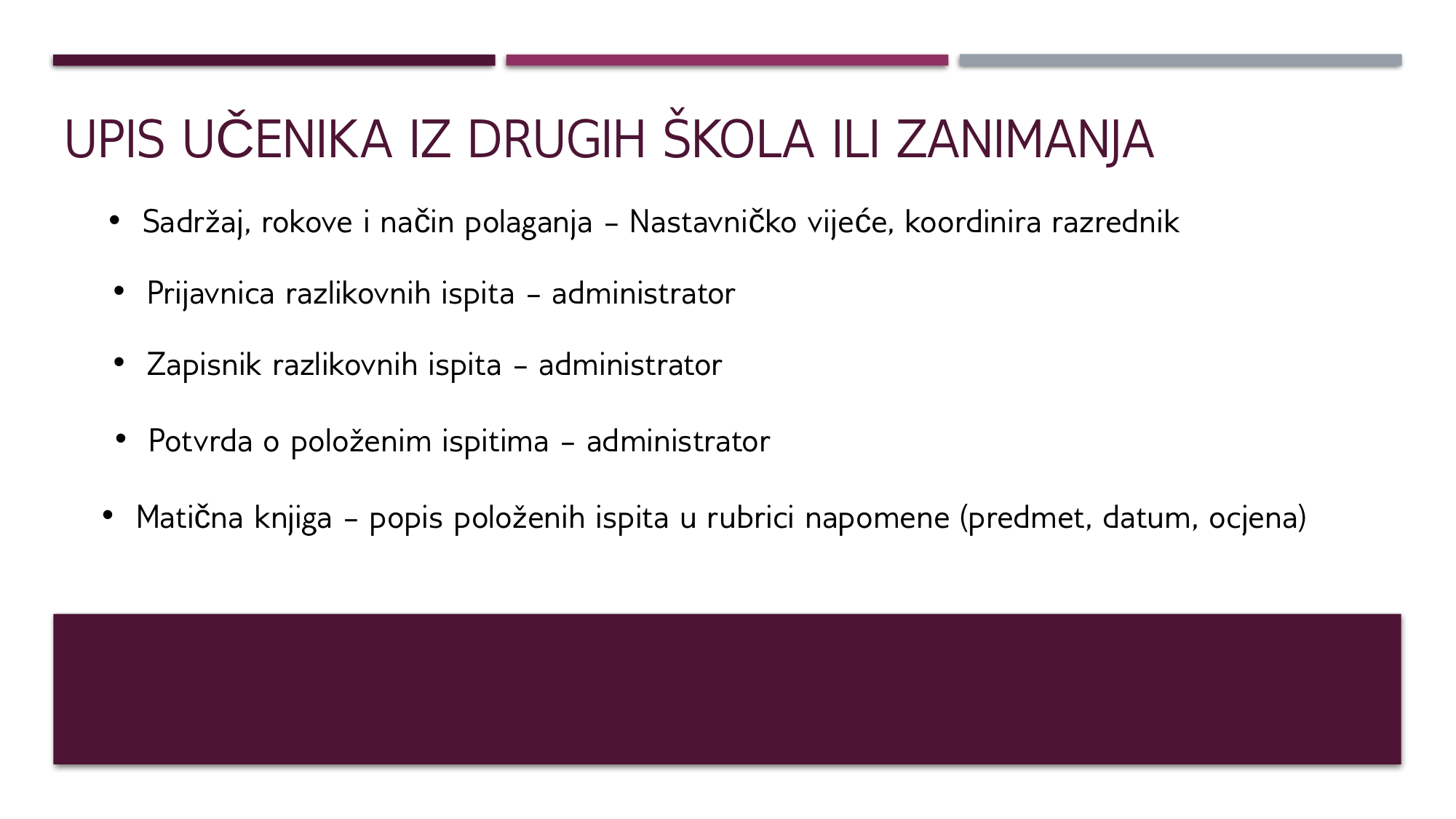

# upis učenika iz drugih škola ili zanimanja
Sadržaj, rokove i način polaganja – Nastavničko vijeće, koordinira razrednik
Prijavnica razlikovnih ispita – administrator
Zapisnik razlikovnih ispita – administrator
Potvrda o položenim ispitima – administrator
Matična knjiga – popis položenih ispita u rubrici napomene (predmet, datum, ocjena)